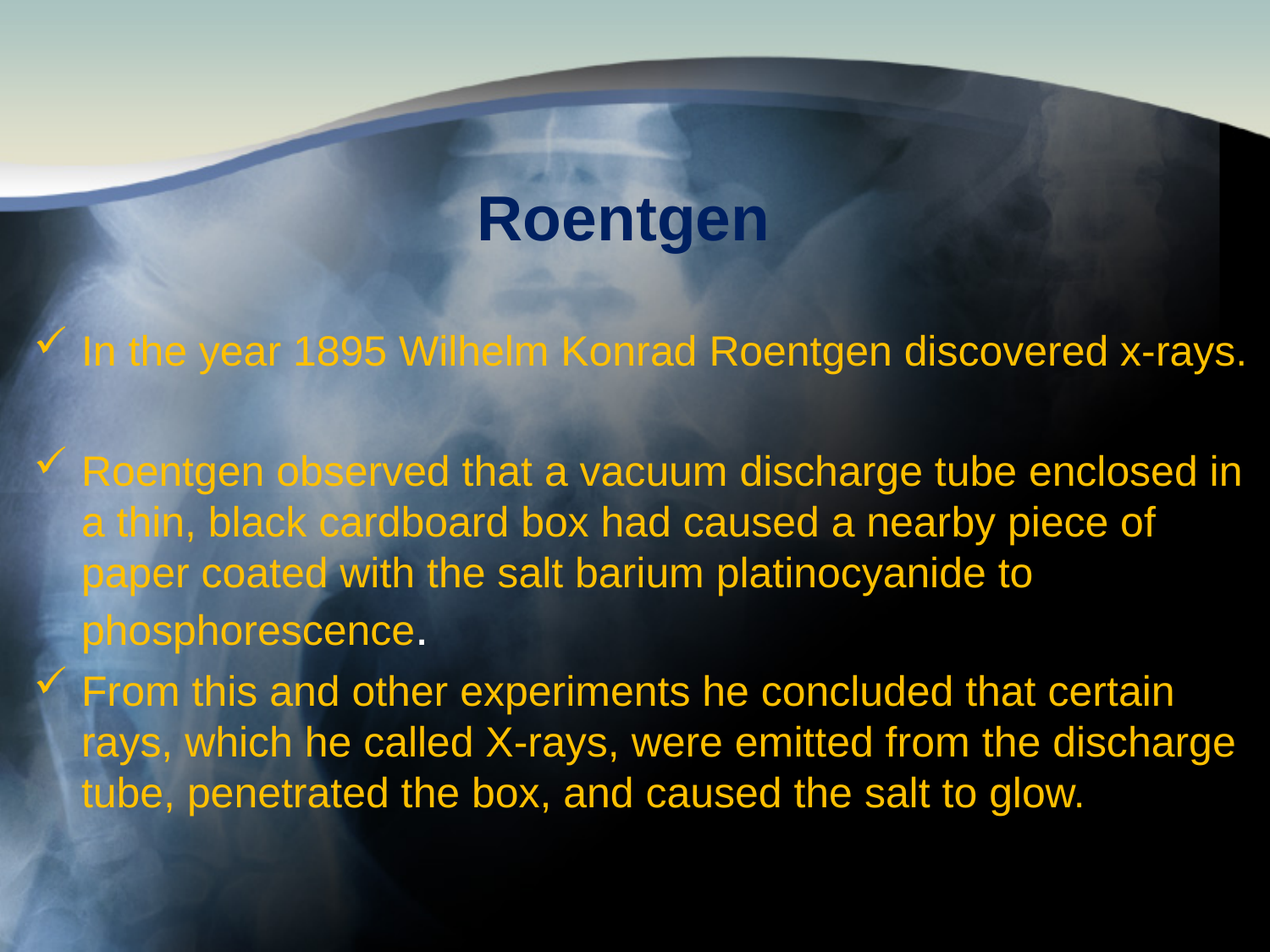

# Roentgen
In the year 1895 Wilhelm Konrad Roentgen discovered x-rays.

Roentgen observed that a vacuum discharge tube enclosed in a thin, black cardboard box had caused a nearby piece of paper coated with the salt barium platinocyanide to phosphorescence.
From this and other experiments he concluded that certain rays, which he called X-rays, were emitted from the discharge tube, penetrated the box, and caused the salt to glow.